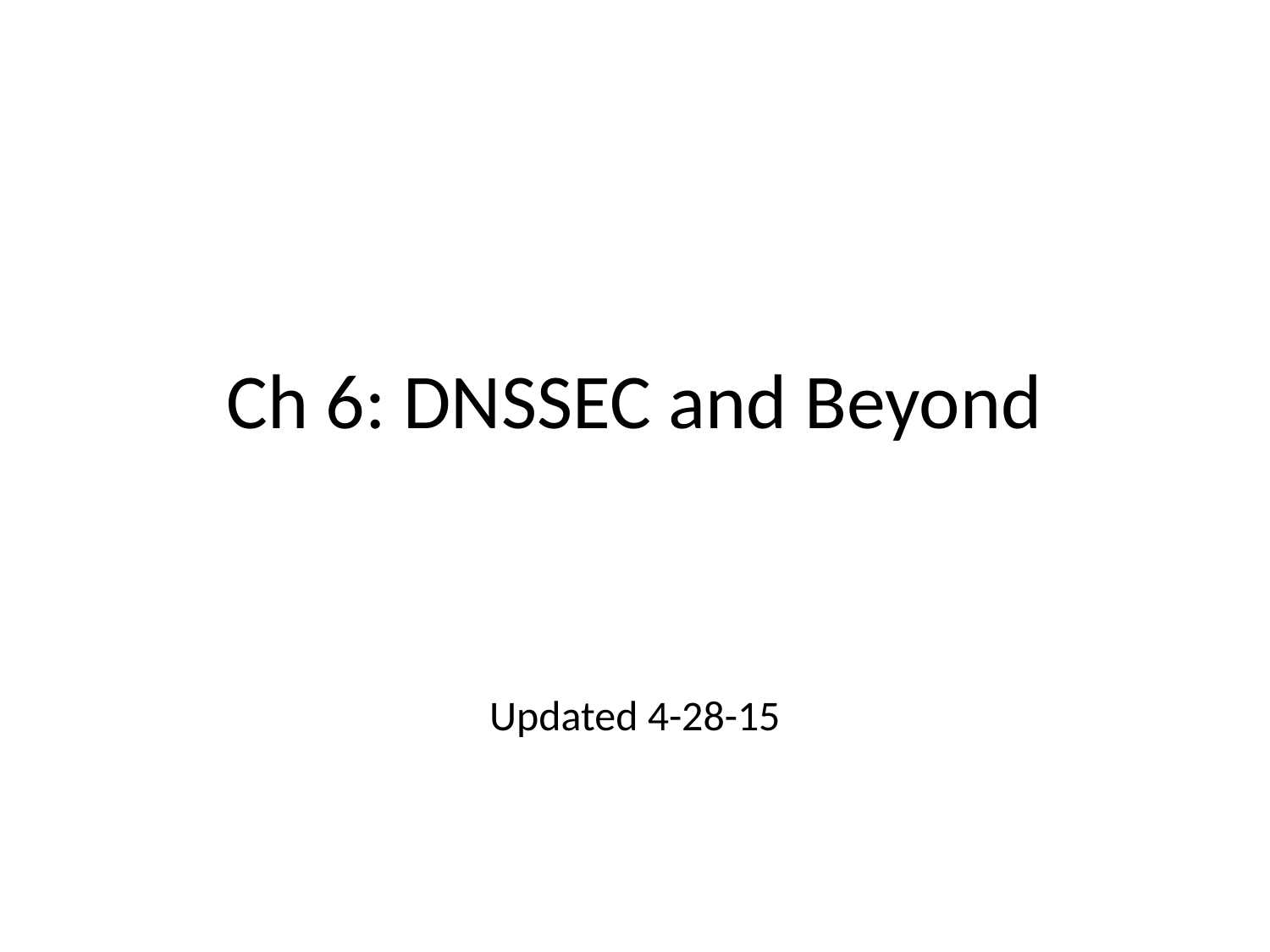

# Ch 6: DNSSEC and Beyond
Updated 4-28-15